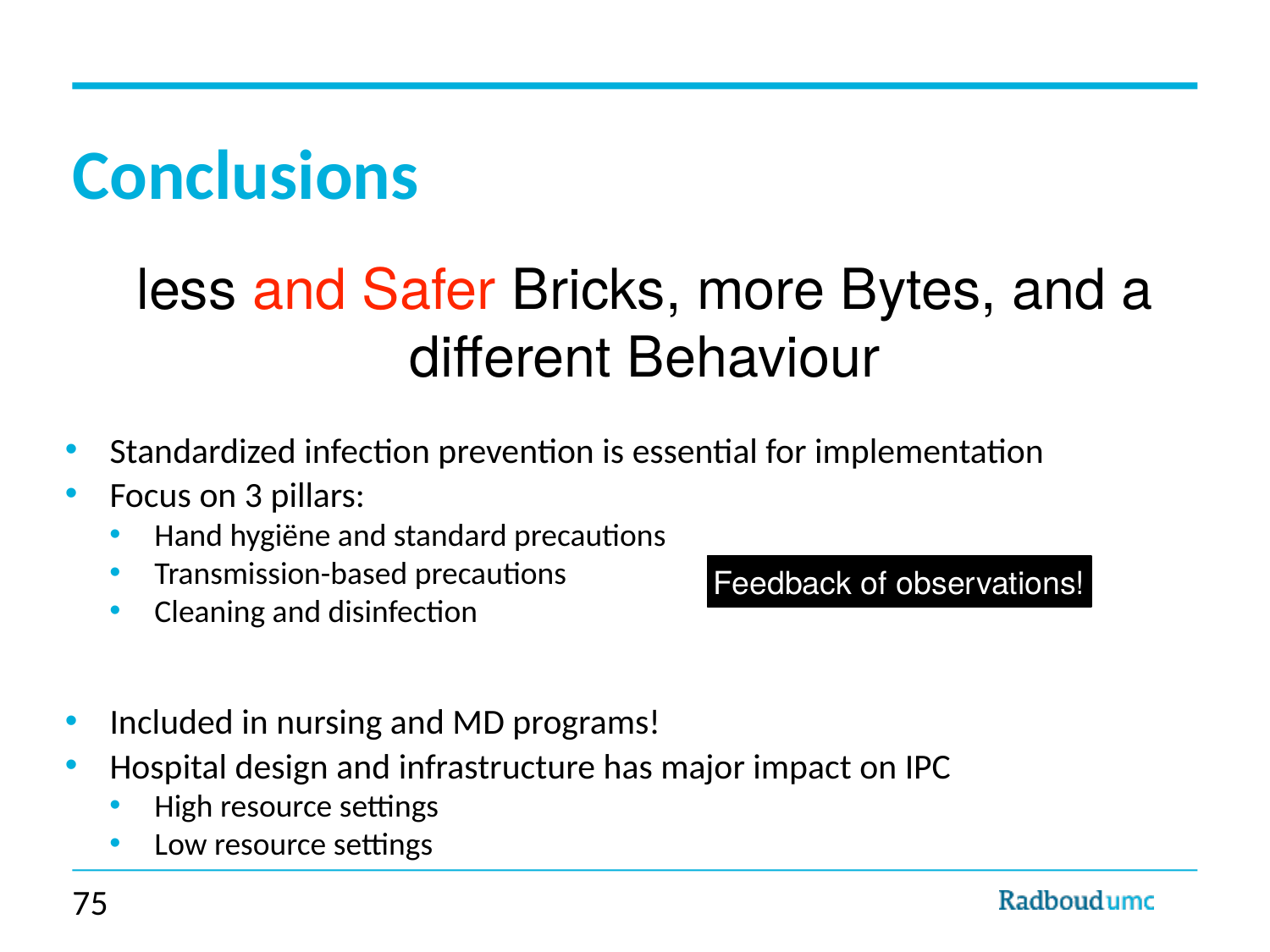

Conclusions
less and Safer Bricks, more Bytes, and a different Behaviour
Standardized infection prevention is essential for implementation
Focus on 3 pillars:
Hand hygiëne and standard precautions
Transmission-based precautions
Cleaning and disinfection

Included in nursing and MD programs!
Hospital design and infrastructure has major impact on IPC
High resource settings
Low resource settings
Feedback of observations!
75